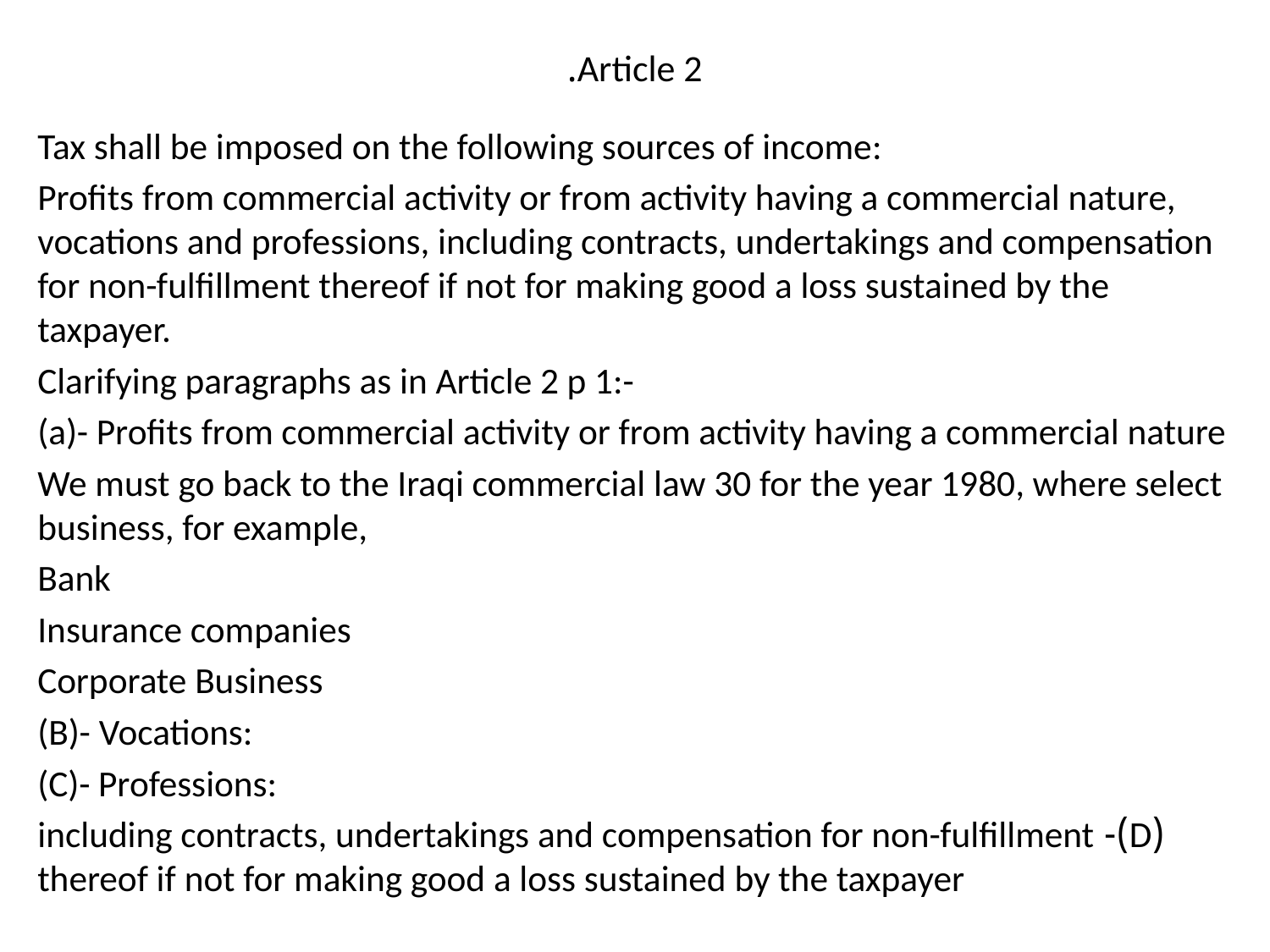

# Article 2.
Tax shall be imposed on the following sources of income:
Profits from commercial activity or from activity having a commercial nature, vocations and professions, including contracts, undertakings and compensation for non-fulfillment thereof if not for making good a loss sustained by the taxpayer.
Clarifying paragraphs as in Article 2 p 1:-
(a)- Profits from commercial activity or from activity having a commercial nature
We must go back to the Iraqi commercial law 30 for the year 1980, where select business, for example,
Bank
Insurance companies
Corporate Business
(B)- Vocations:
(C)- Professions:
(D)- including contracts, undertakings and compensation for non-fulfillment thereof if not for making good a loss sustained by the taxpayer